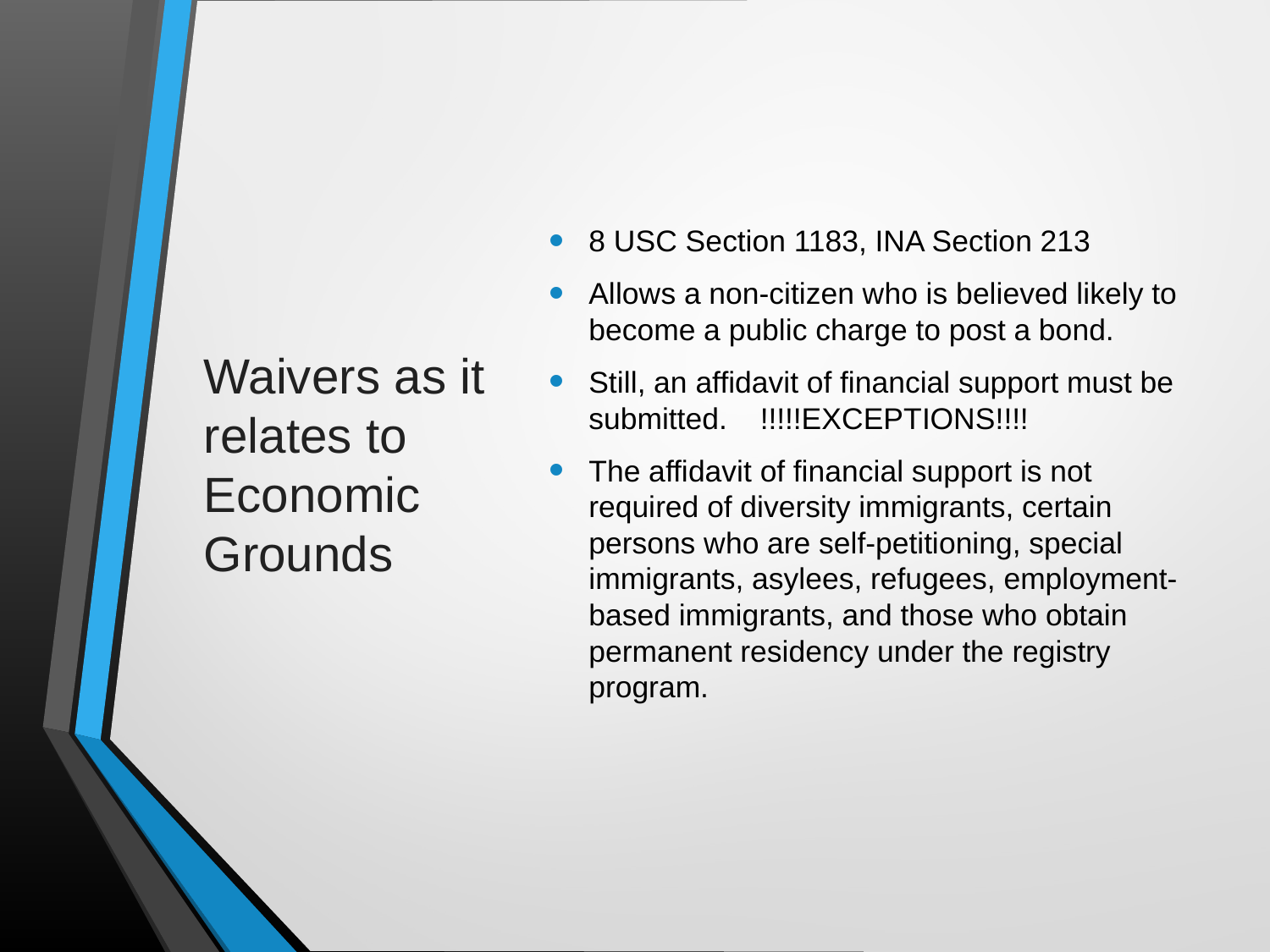

# Waivers as it relates to Economic Grounds
8 USC Section 1183, INA Section 213
Allows a non-citizen who is believed likely to become a public charge to post a bond.
Still, an affidavit of financial support must be submitted.    !!!!!EXCEPTIONS!!!!
The affidavit of financial support is not required of diversity immigrants, certain persons who are self-petitioning, special immigrants, asylees, refugees, employment-based immigrants, and those who obtain permanent residency under the registry program.